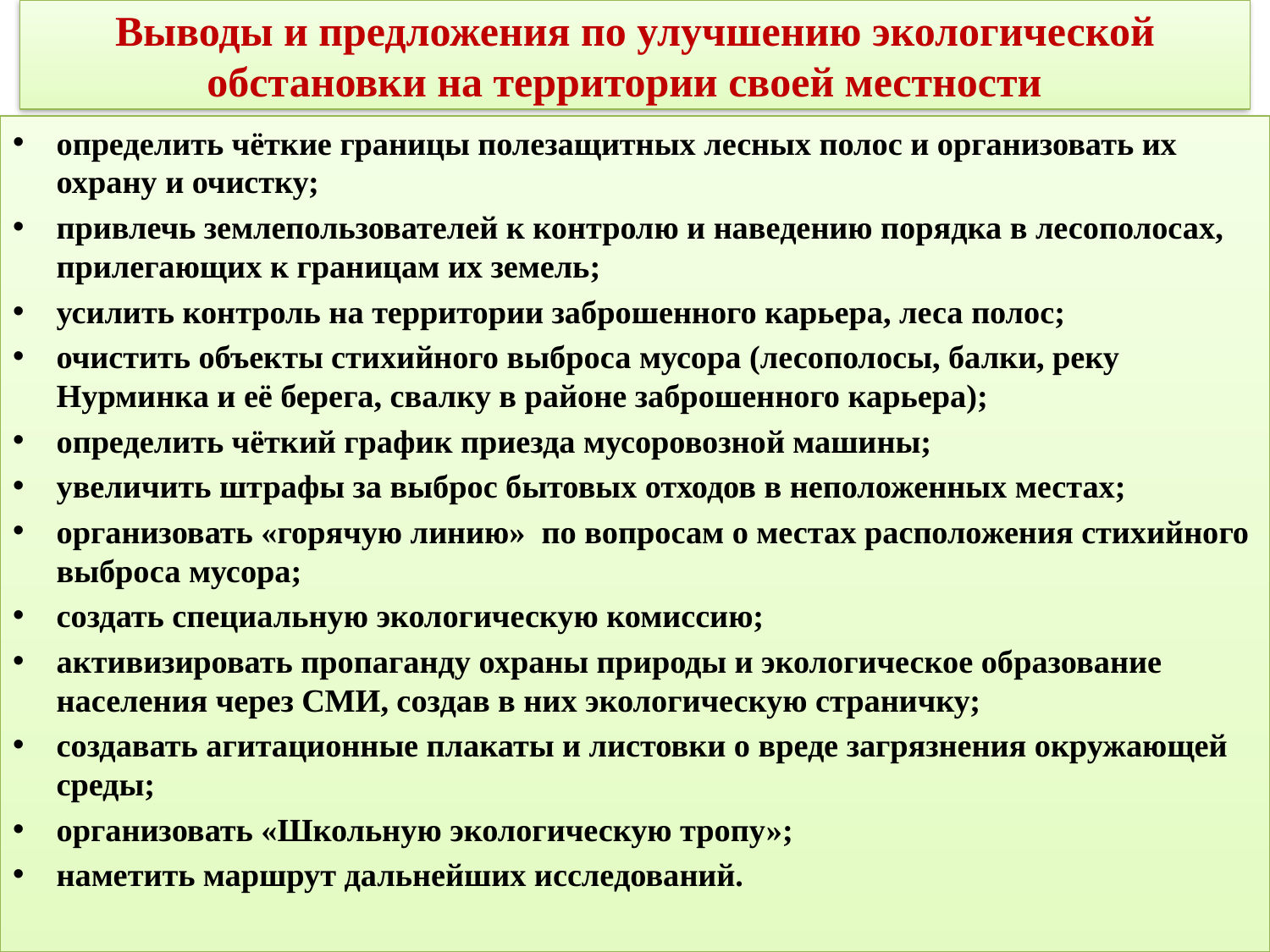

# Выводы и предложения по улучшению экологической обстановки на территории своей местности
определить чёткие границы полезащитных лесных полос и организовать их охрану и очистку;
привлечь землепользователей к контролю и наведению порядка в лесополосах, прилегающих к границам их земель;
усилить контроль на территории заброшенного карьера, леса полос;
очистить объекты стихийного выброса мусора (лесополосы, балки, реку Нурминка и её берега, свалку в районе заброшенного карьера);
определить чёткий график приезда мусоровозной машины;
увеличить штрафы за выброс бытовых отходов в неположенных местах;
организовать «горячую линию»  по вопросам о местах расположения стихийного выброса мусора;
создать специальную экологическую комиссию;
активизировать пропаганду охраны природы и экологическое образование населения через СМИ, создав в них экологическую страничку;
создавать агитационные плакаты и листовки о вреде загрязнения окружающей среды;
организовать «Школьную экологическую тропу»;
наметить маршрут дальнейших исследований.